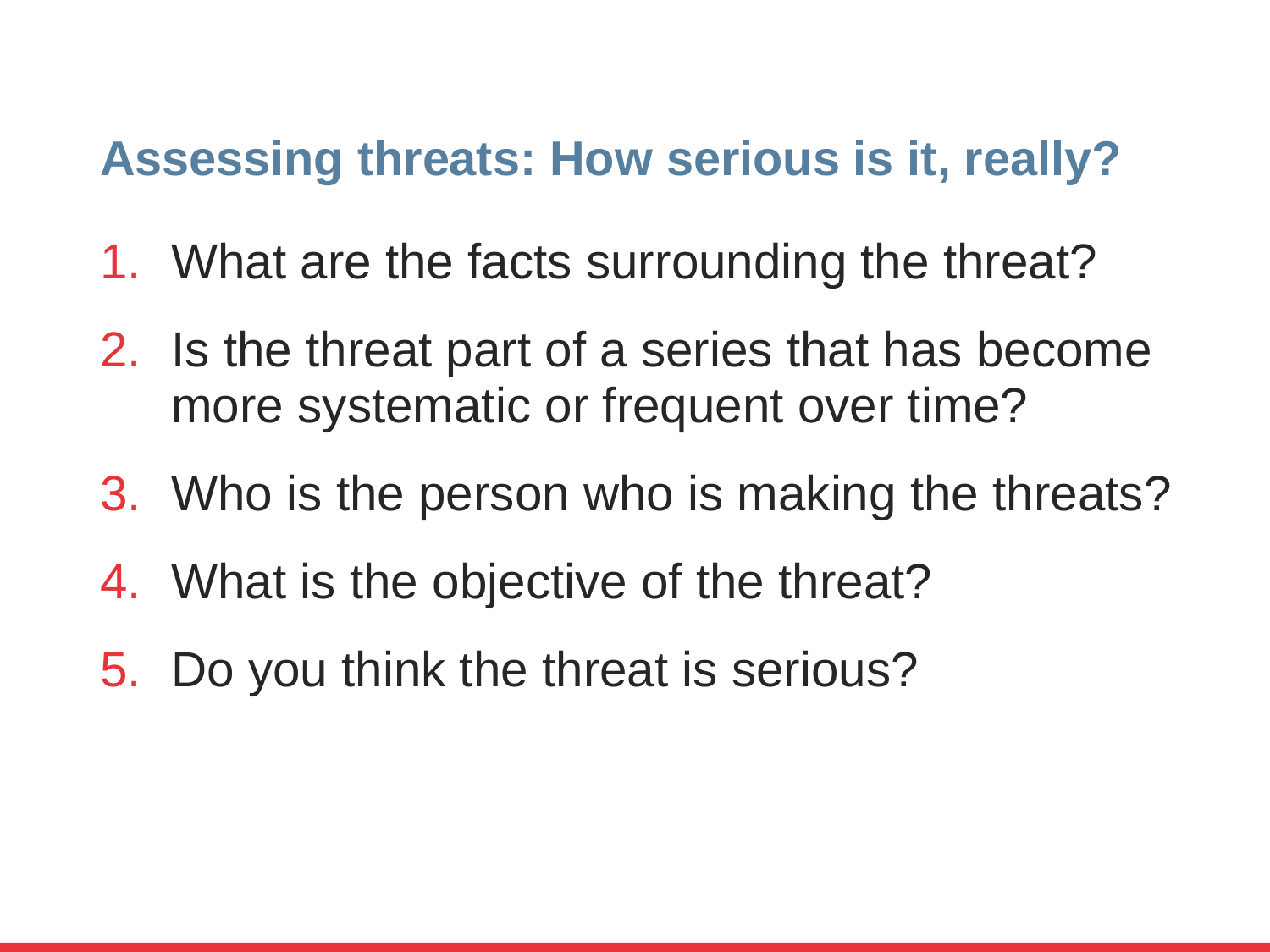

# Assessing threats: How serious is it, really?
What are the facts surrounding the threat?
Is the threat part of a series that has become more systematic or frequent over time?
Who is the person who is making the threats?
What is the objective of the threat?
Do you think the threat is serious?